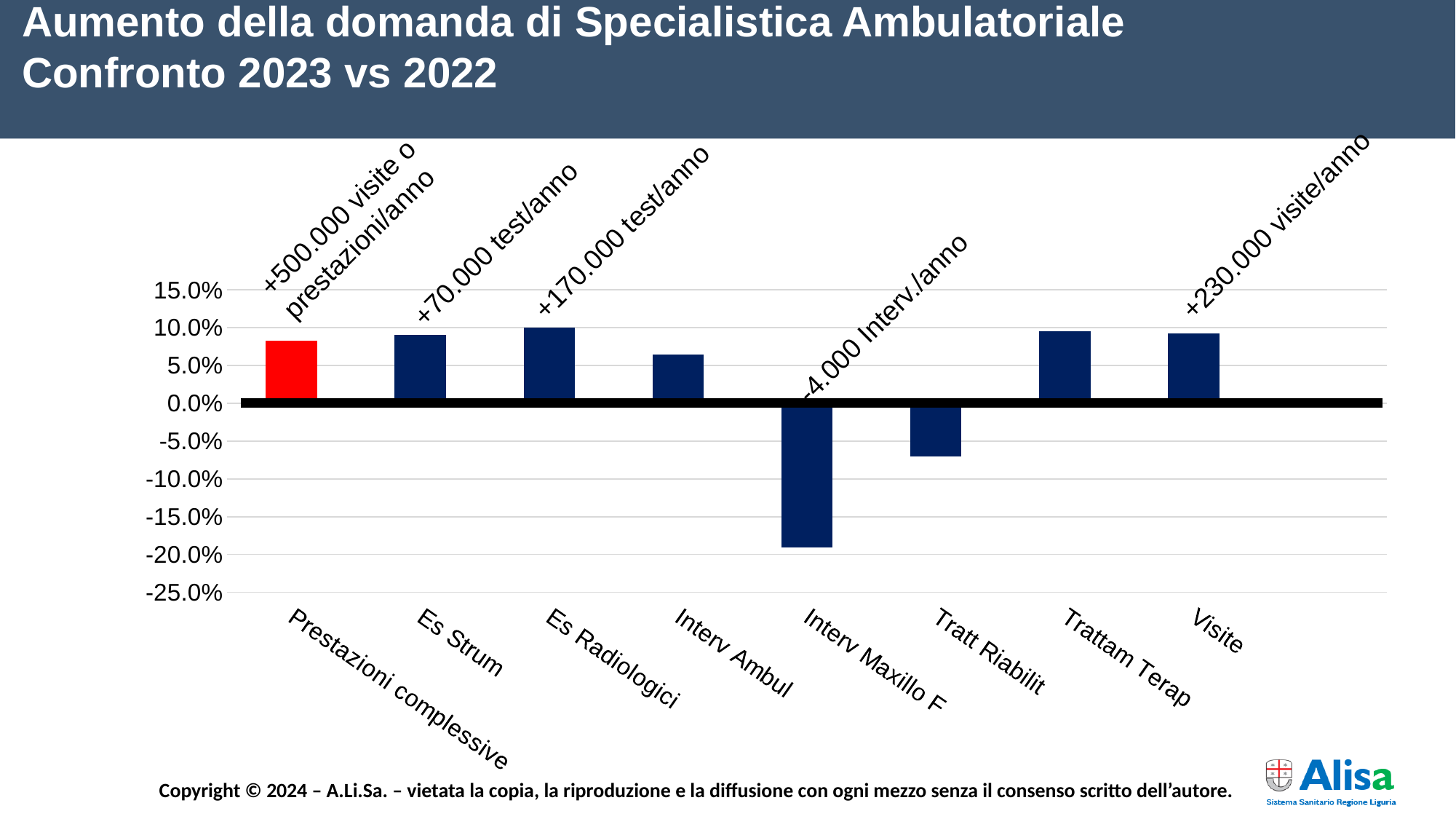

Aumento della domanda di Specialistica Ambulatoriale
Confronto 2023 vs 2022
+500.000 visite o prestazioni/anno
+170.000 test/anno
+230.000 visite/anno
+70.000 test/anno
-4.000 Interv./anno

### Chart

| Category | 2023 vs 2022 |
|---|---|
| Prestazioni complessive | 0.083 |
| Es Strum | 0.09045259115822639 |
| Es Radiologici | 0.10040943768594067 |
| Interv Ambul | 0.06443980339329543 |
| Interv Maxillo F | -0.1903950953678474 |
| Tratt Riabilit | -0.0700465693883887 |
| Trattam Terap | 0.09517748778261104 |
| Visite | 0.09286908334065813 |